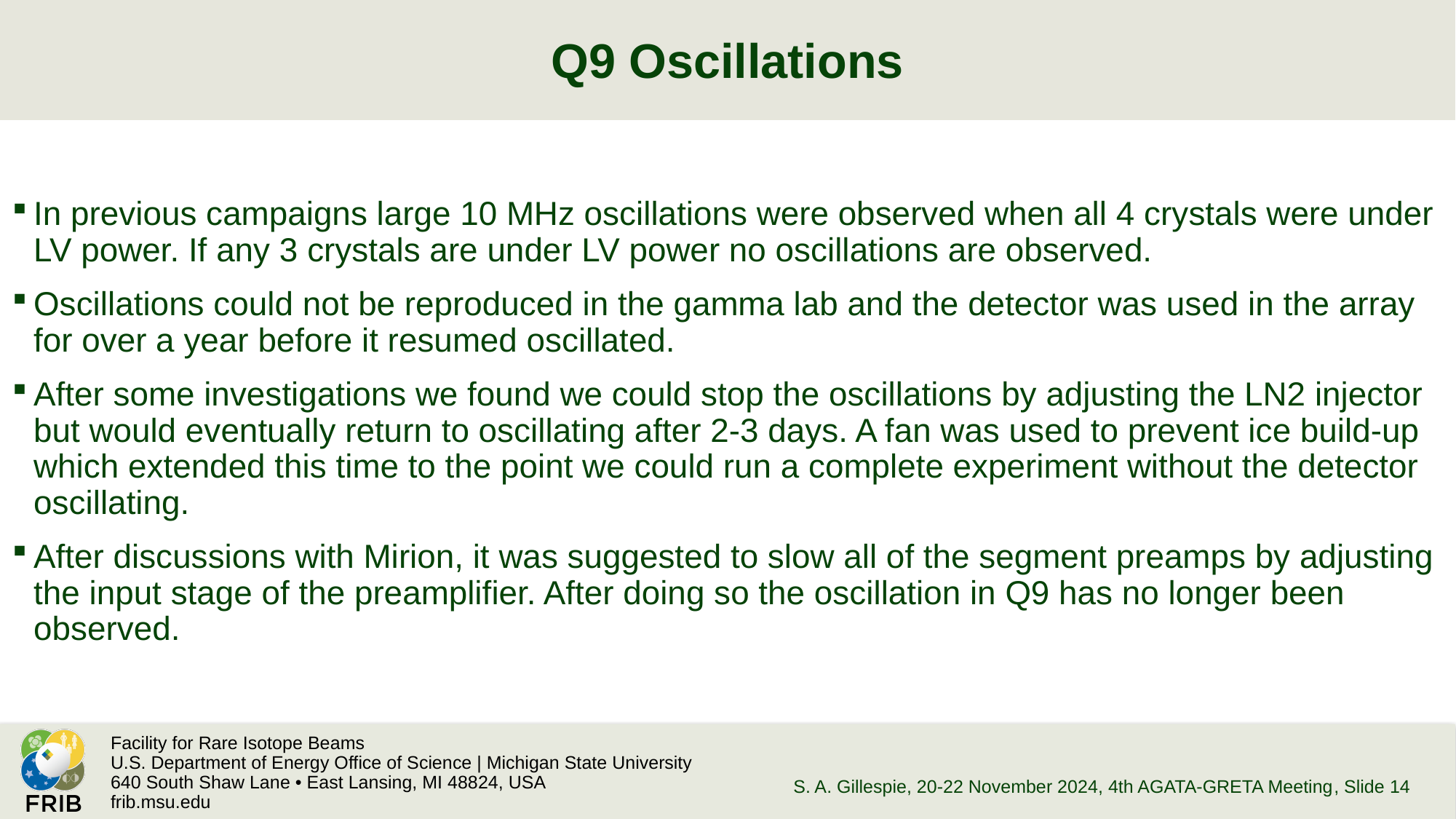

# Q9 Oscillations
In previous campaigns large 10 MHz oscillations were observed when all 4 crystals were under LV power. If any 3 crystals are under LV power no oscillations are observed.
Oscillations could not be reproduced in the gamma lab and the detector was used in the array for over a year before it resumed oscillated.
After some investigations we found we could stop the oscillations by adjusting the LN2 injector but would eventually return to oscillating after 2-3 days. A fan was used to prevent ice build-up which extended this time to the point we could run a complete experiment without the detector oscillating.
After discussions with Mirion, it was suggested to slow all of the segment preamps by adjusting the input stage of the preamplifier. After doing so the oscillation in Q9 has no longer been observed.
S. A. Gillespie, 20-22 November 2024, 4th AGATA-GRETA Meeting
, Slide 14